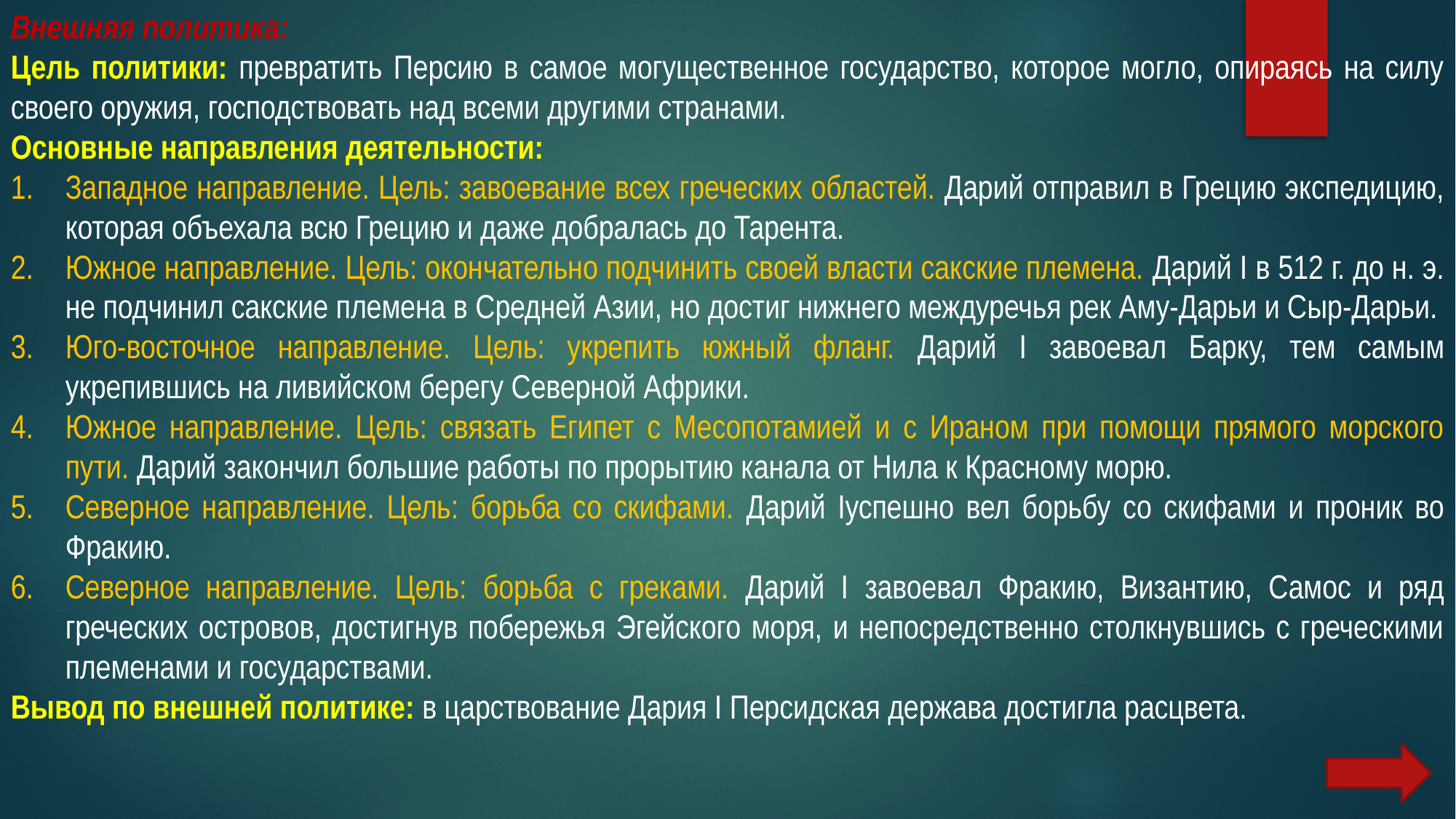

Внешняя политика:
Цель политики: превратить Персию в самое могущественное государство, которое могло, опираясь на силу своего оружия, господствовать над всеми другими странами.
Основные направления деятельности:
Западное направление. Цель: завоевание всех греческих областей. Дарий отправил в Грецию экспедицию, которая объехала всю Грецию и даже добралась до Тарента.
Южное направление. Цель: окончательно подчинить своей власти сакские племена. Дарий I в 512 г. до н. э. не подчинил сакские племена в Средней Азии, но достиг нижнего междуречья рек Аму-Дарьи и Сыр-Дарьи.
Юго-восточное направление. Цель: укрепить южный фланг. Дарий I завоевал Барку, тем самым укрепившись на ливийском берегу Северной Африки.
Южное направление. Цель: связать Египет с Месопотамией и с Ираном при помощи прямого морского пути. Дарий закончил большие работы по прорытию канала от Нила к Красному морю.
Северное направление. Цель: борьба со скифами. Дарий Iуспешно вел борьбу со скифами и проник во Фракию.
Северное направление. Цель: борьба с греками. Дарий I завоевал Фракию, Византию, Самос и ряд греческих островов, достигнув побережья Эгейского моря, и непосредственно столкнувшись с греческими племенами и государствами.
Вывод по внешней политике: в царствование Дария I Персидская держава достигла расцвета.